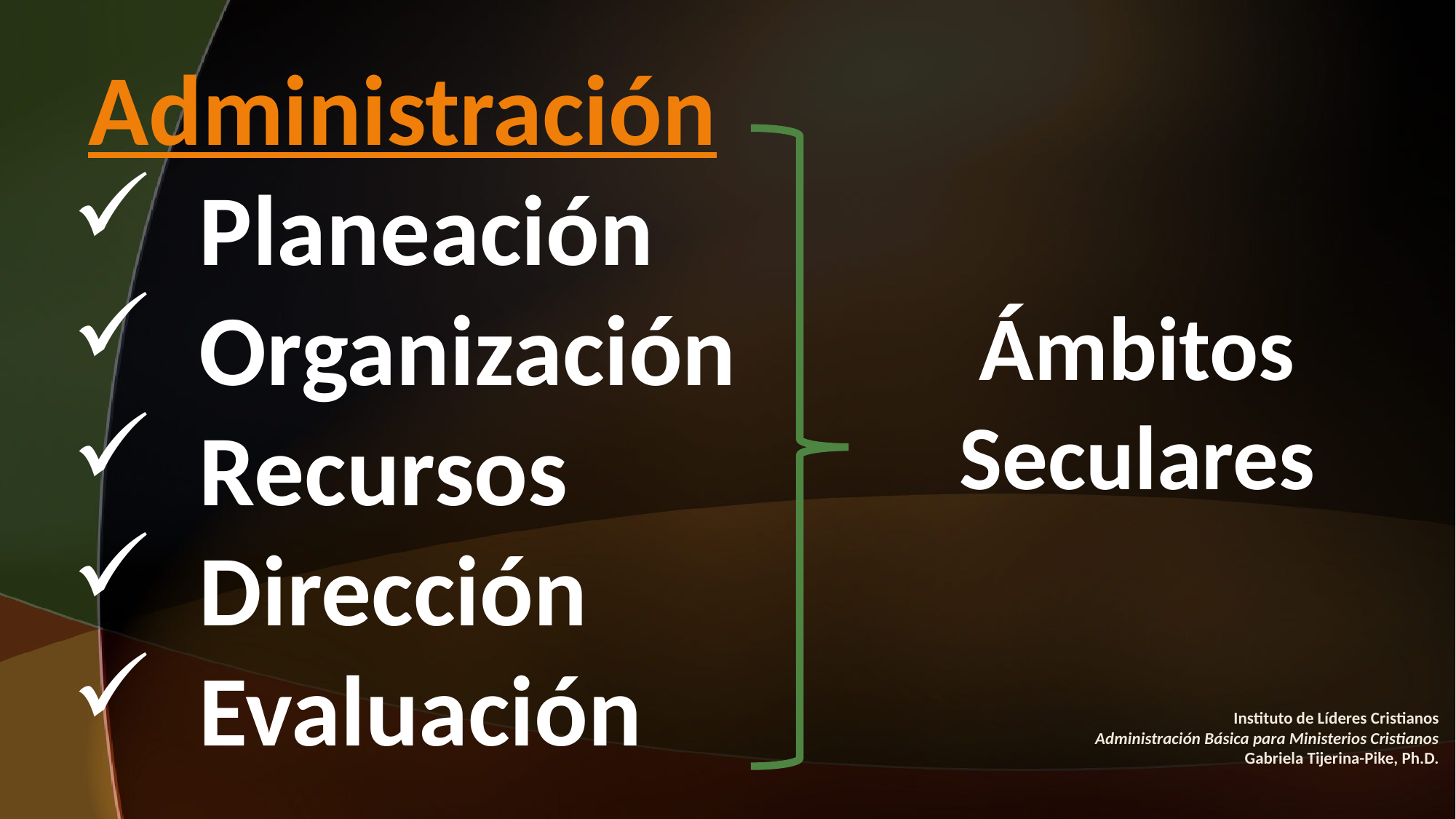

Administración
  Planeación
  Organización
  Recursos
  Dirección
  Evaluación

Ámbitos Seculares

Instituto de Líderes Cristianos
Administración Básica para Ministerios Cristianos
Gabriela Tijerina-Pike, Ph.D.